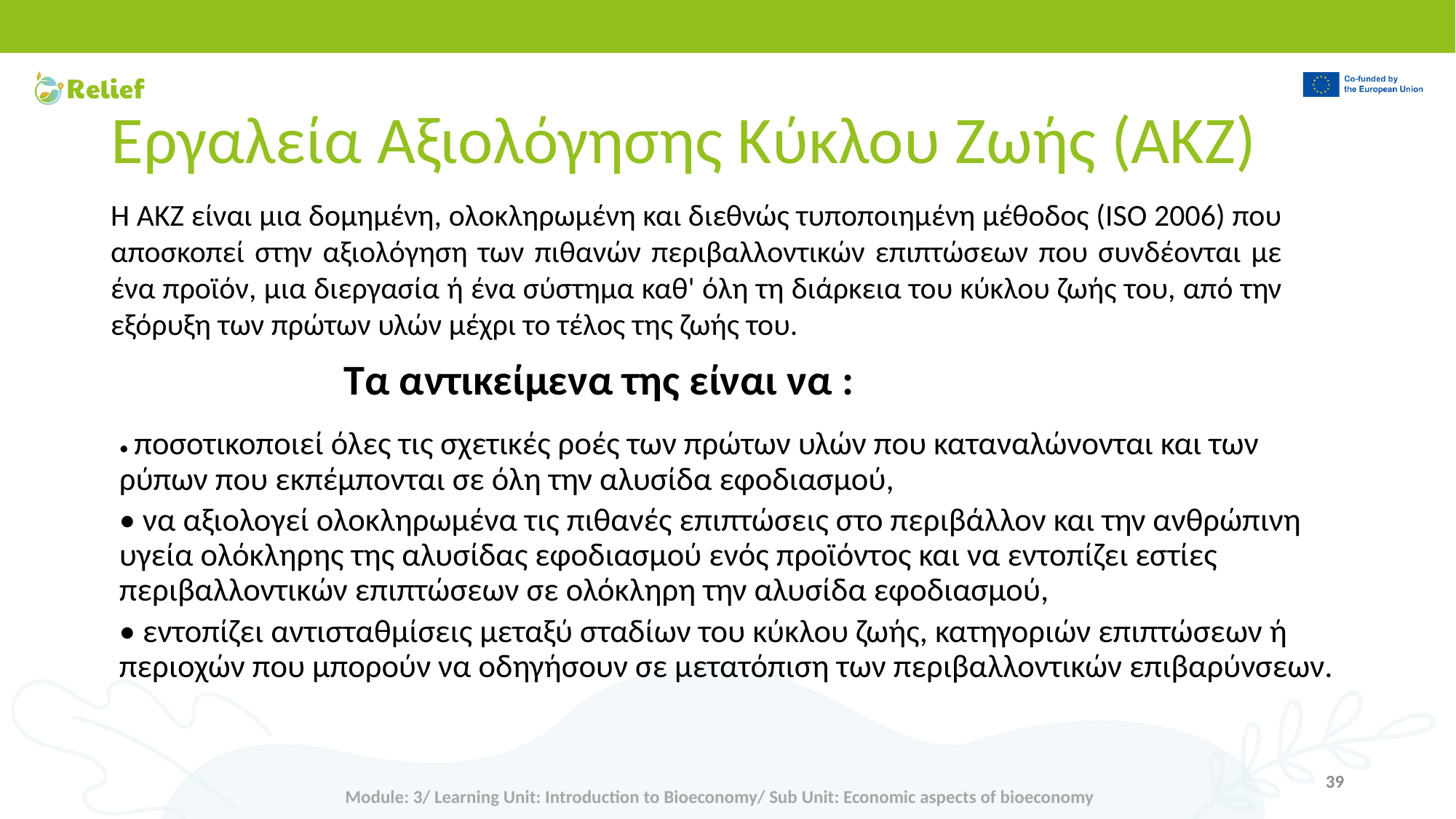

# Εργαλεία Αξιολόγησης Κύκλου Ζωής (ΑΚΖ)
Η ΑΚΖ είναι μια δομημένη, ολοκληρωμένη και διεθνώς τυποποιημένη μέθοδος (ISO 2006) που αποσκοπεί στην αξιολόγηση των πιθανών περιβαλλοντικών επιπτώσεων που συνδέονται με ένα προϊόν, μια διεργασία ή ένα σύστημα καθ' όλη τη διάρκεια του κύκλου ζωής του, από την εξόρυξη των πρώτων υλών μέχρι το τέλος της ζωής του.
Τα αντικείμενα της είναι να :
• ποσοτικοποιεί όλες τις σχετικές ροές των πρώτων υλών που καταναλώνονται και των ρύπων που εκπέμπονται σε όλη την αλυσίδα εφοδιασμού,
• να αξιολογεί ολοκληρωμένα τις πιθανές επιπτώσεις στο περιβάλλον και την ανθρώπινη υγεία ολόκληρης της αλυσίδας εφοδιασμού ενός προϊόντος και να εντοπίζει εστίες περιβαλλοντικών επιπτώσεων σε ολόκληρη την αλυσίδα εφοδιασμού,
• εντοπίζει αντισταθμίσεις μεταξύ σταδίων του κύκλου ζωής, κατηγοριών επιπτώσεων ή περιοχών που μπορούν να οδηγήσουν σε μετατόπιση των περιβαλλοντικών επιβαρύνσεων.
39
Module: 3/ Learning Unit: Introduction to Bioeconomy/ Sub Unit: Economic aspects of bioeconomy